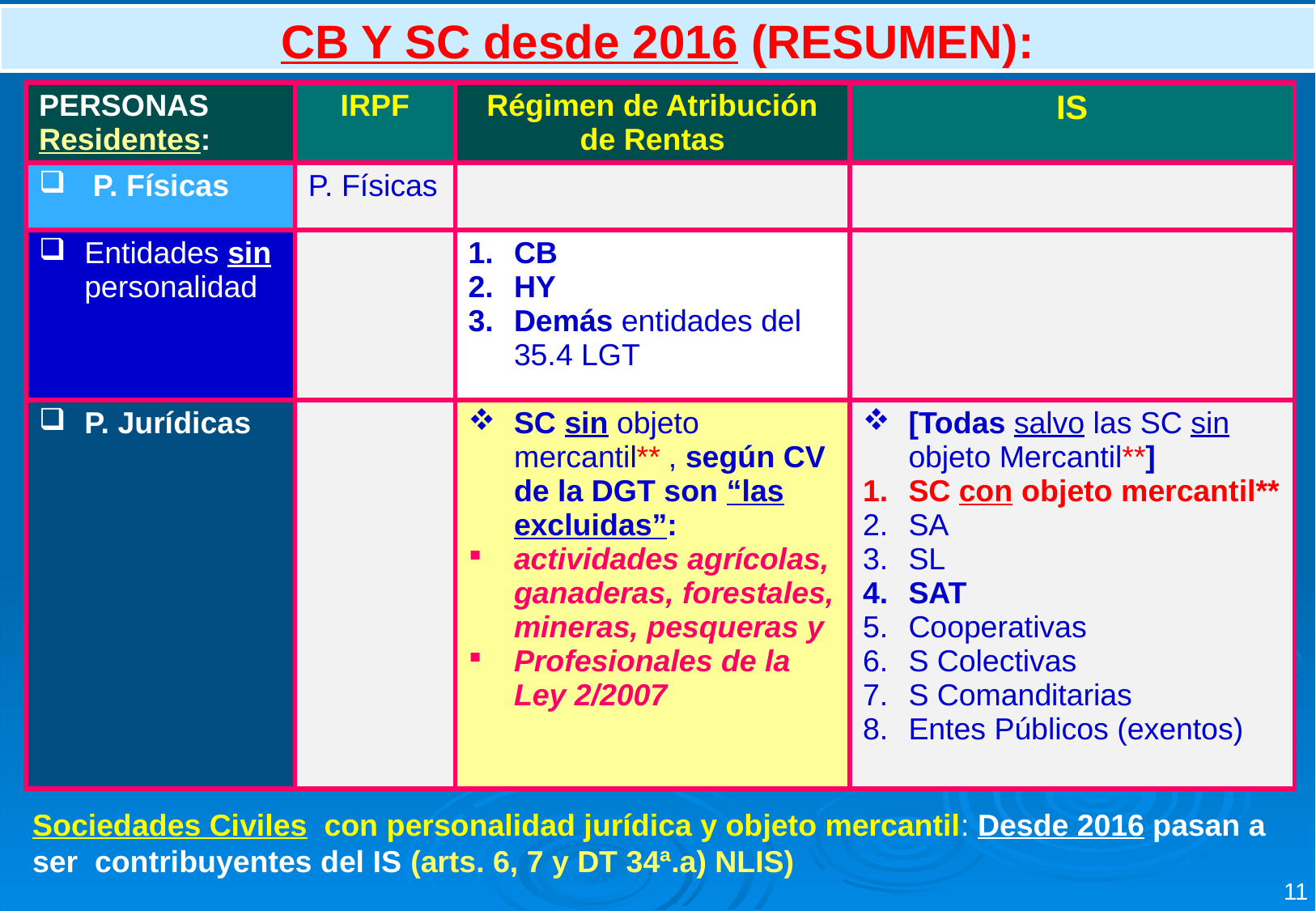

CB Y SC desde 2016 (RESUMEN):
| PERSONAS Residentes: | IRPF | Régimen de Atribución de Rentas | IS |
| --- | --- | --- | --- |
| P. Físicas | P. Físicas |  |  |
| Entidades sin personalidad |  | CB HY Demás entidades del 35.4 LGT |  |
| P. Jurídicas |  | SC sin objeto mercantil\*\* , según CV de la DGT son “las excluidas”: actividades agrícolas, ganaderas, forestales, mineras, pesqueras y Profesionales de la Ley 2/2007 | [Todas salvo las SC sin objeto Mercantil\*\*] SC con objeto mercantil\*\* SA SL SAT Cooperativas S Colectivas S Comanditarias Entes Públicos (exentos) |
Sociedades Civiles  con personalidad jurídica y objeto mercantil: Desde 2016 pasan a ser  contribuyentes del IS (arts. 6, 7 y DT 34ª.a) NLIS)
11